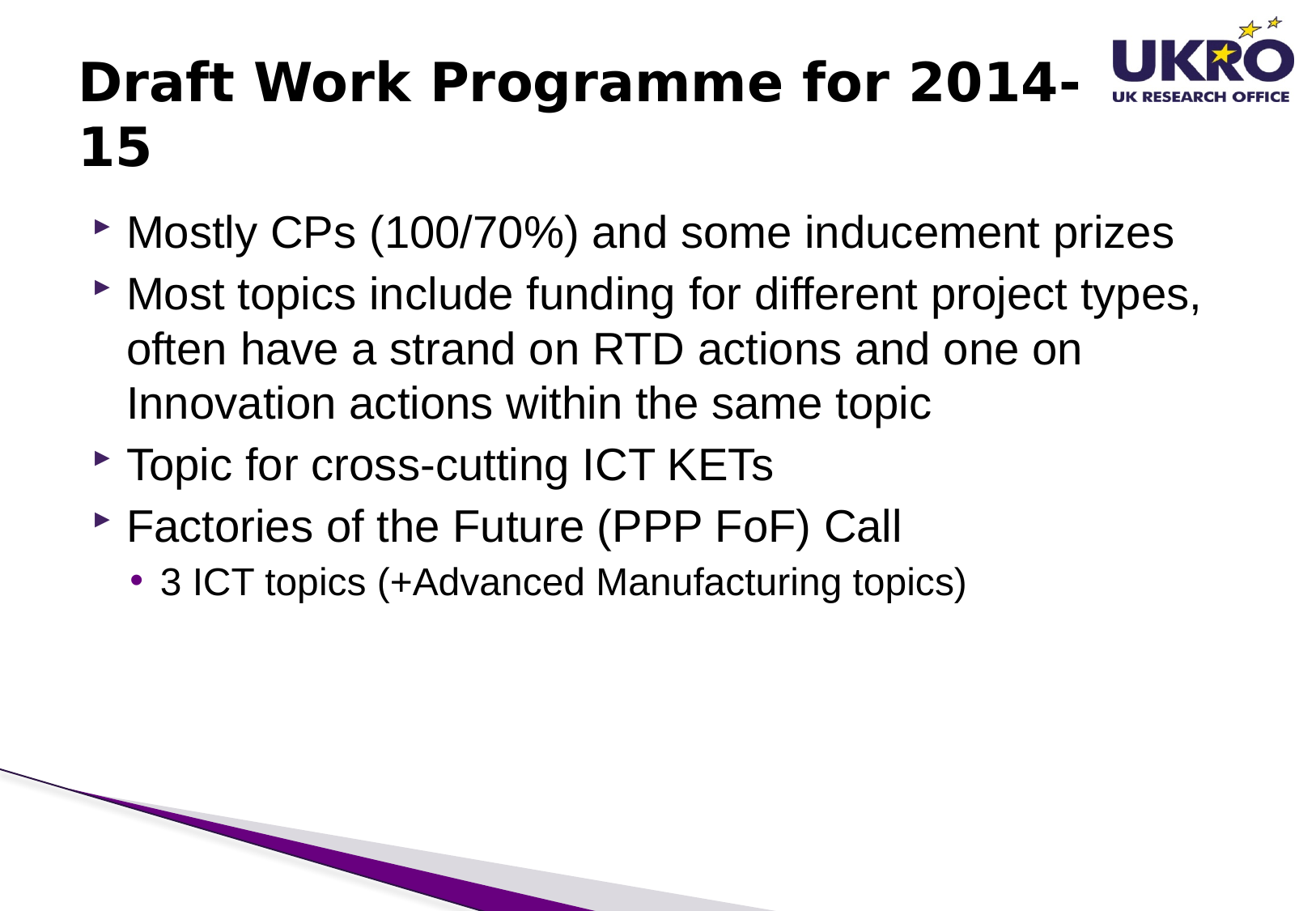

# Draft Work Programme for 2014-15
Mostly CPs (100/70%) and some inducement prizes
Most topics include funding for different project types, often have a strand on RTD actions and one on Innovation actions within the same topic
Topic for cross-cutting ICT KETs
Factories of the Future (PPP FoF) Call
3 ICT topics (+Advanced Manufacturing topics)